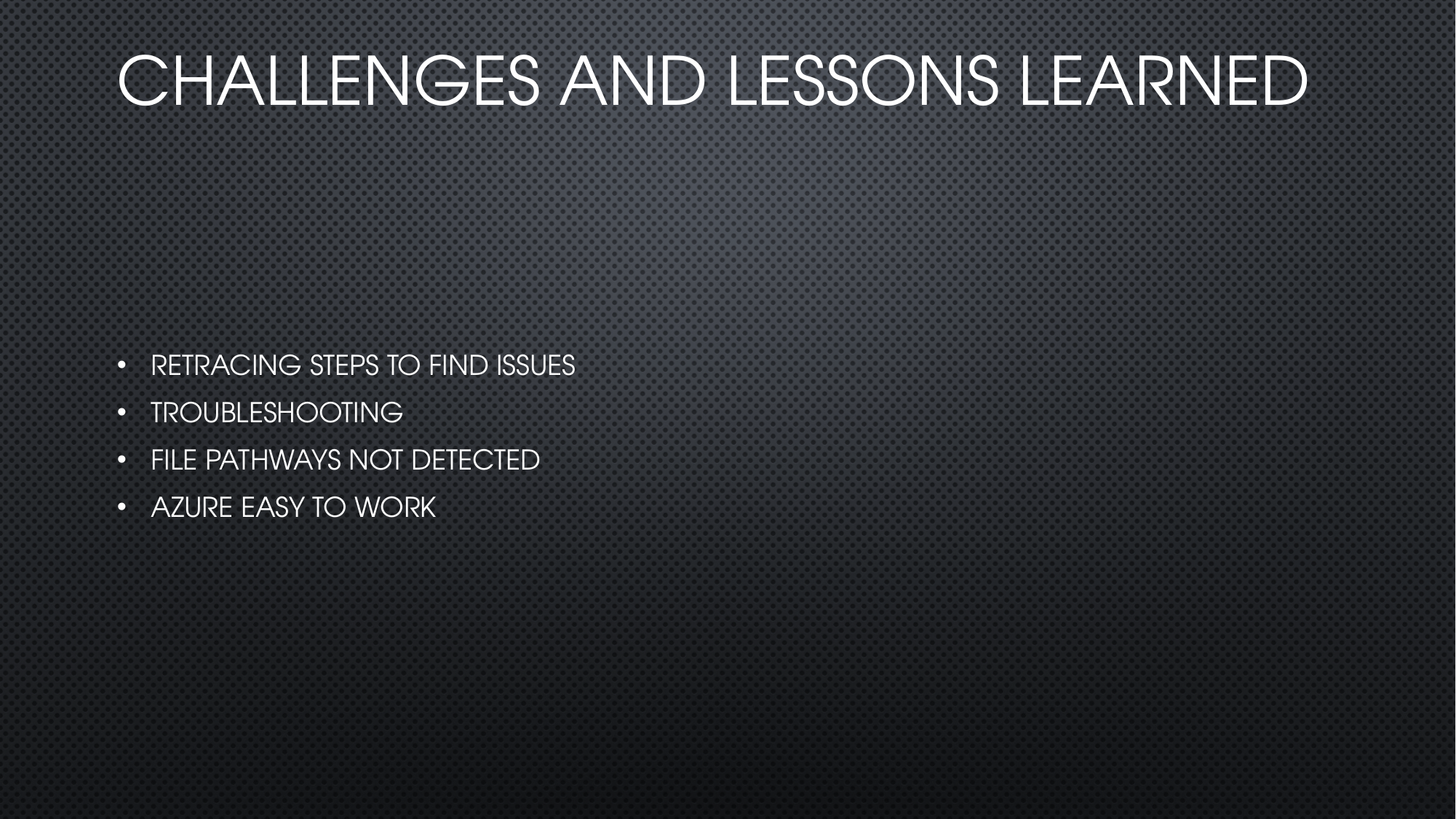

# Challenges and lessons learned
Retracing steps to find issues
Troubleshooting
File pathways not detected
Azure easy to work